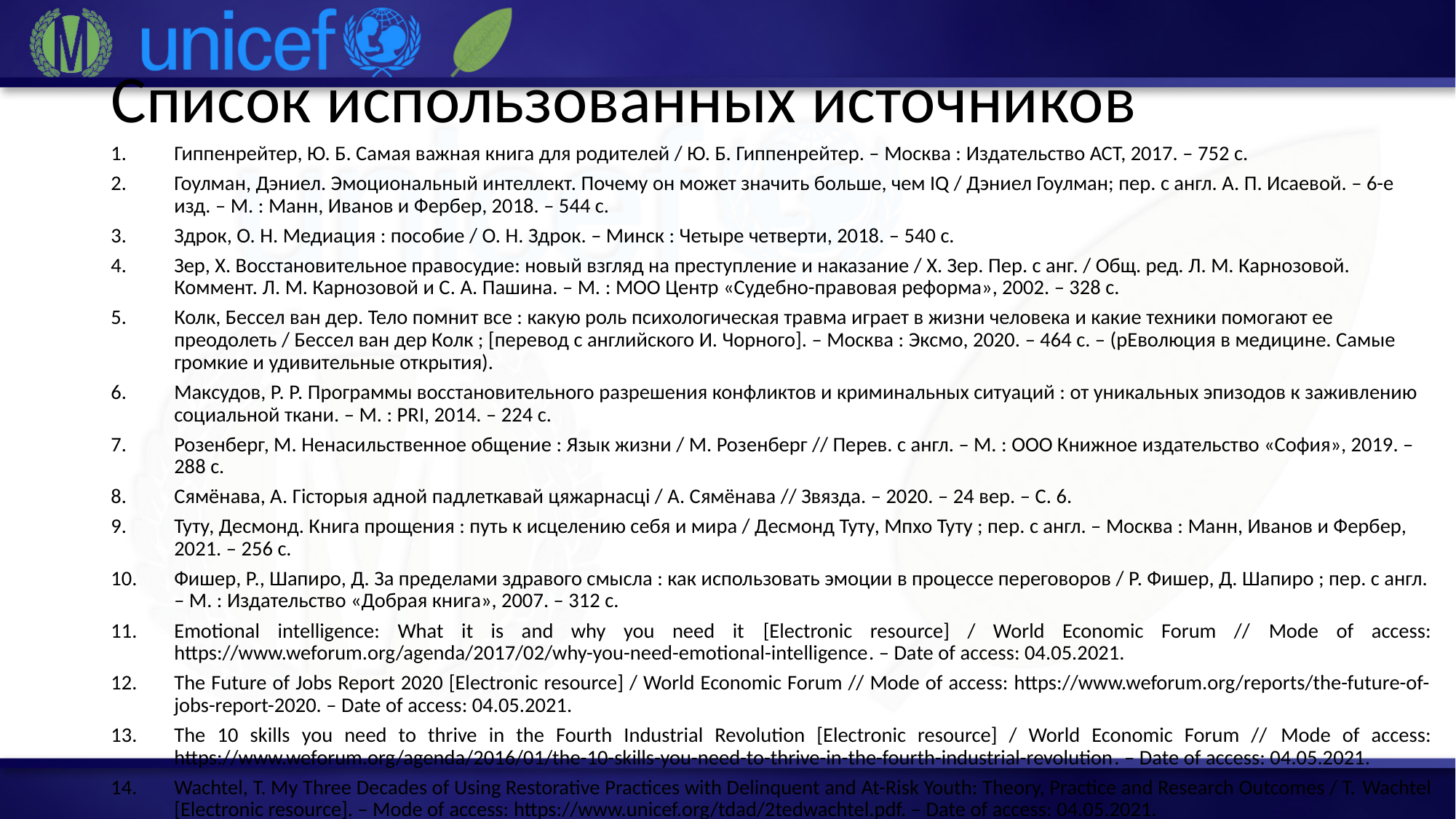

# Список использованных источников
Гиппенрейтер, Ю. Б. Самая важная книга для родителей / Ю. Б. Гиппенрейтер. – Москва : Издательство АСТ, 2017. – 752 с.
Гоулман, Дэниел. Эмоциональный интеллект. Почему он может значить больше, чем IQ / Дэниел Гоулман; пер. с англ. А. П. Исаевой. – 6-е изд. – М. : Манн, Иванов и Фербер, 2018. – 544 с.
Здрок, О. Н. Медиация : пособие / О. Н. Здрок. – Минск : Четыре четверти, 2018. – 540 с.
Зер, Х. Восстановительное правосудие: новый взгляд на преступление и наказание / Х. Зер. Пер. с анг. / Общ. ред. Л. М. Карнозовой. Коммент. Л. М. Карнозовой и С. А. Пашина. – М. : МОО Центр «Судебно-правовая реформа», 2002. – 328 с.
Колк, Бессел ван дер. Тело помнит все : какую роль психологическая травма играет в жизни человека и какие техники помогают ее преодолеть / Бессел ван дер Колк ; [перевод с английского И. Чорного]. – Москва : Эксмо, 2020. – 464 с. – (рЕволюция в медицине. Самые громкие и удивительные открытия).
Максудов, Р. Р. Программы восстановительного разрешения конфликтов и криминальных ситуаций : от уникальных эпизодов к заживлению социальной ткани. – М. : PRI, 2014. – 224 с.
Розенберг, М. Ненасильственное общение : Язык жизни / М. Розенберг // Перев. с англ. – М. : ООО Книжное издательство «София», 2019. – 288 с.
Сямёнава, А. Гісторыя адной падлеткавай цяжарнасці / А. Сямёнава // Звязда. – 2020. – 24 вер. – С. 6.
Туту, Десмонд. Книга прощения : путь к исцелению себя и мира / Десмонд Туту, Мпхо Туту ; пер. с англ. – Москва : Манн, Иванов и Фербер, 2021. – 256 с.
Фишер, Р., Шапиро, Д. За пределами здравого смысла : как использовать эмоции в процессе переговоров / Р. Фишер, Д. Шапиро ; пер. с англ. – М. : Издательство «Добрая книга», 2007. – 312 с.
Emotional intelligence: What it is and why you need it [Electronic resource] / World Economic Forum // Mode of access: https://www.weforum.org/agenda/2017/02/why-you-need-emotional-intelligence. – Date of access: 04.05.2021.
The Future of Jobs Report 2020 [Electronic resource] / World Economic Forum // Mode of access: https://www.weforum.org/reports/the-future-of-jobs-report-2020. – Date of access: 04.05.2021.
The 10 skills you need to thrive in the Fourth Industrial Revolution [Electronic resource] / World Economic Forum // Mode of access: https://www.weforum.org/agenda/2016/01/the-10-skills-you-need-to-thrive-in-the-fourth-industrial-revolution. – Date of access: 04.05.2021.
Wachtel, T. My Three Decades of Using Restorative Practices with Delinquent and At-Risk Youth: Theory, Practice and Research Outcomes / T. Wachtel [Electronic resource]. – Mode of access: https://www.unicef.org/tdad/2tedwachtel.pdf. – Date of access: 04.05.2021.